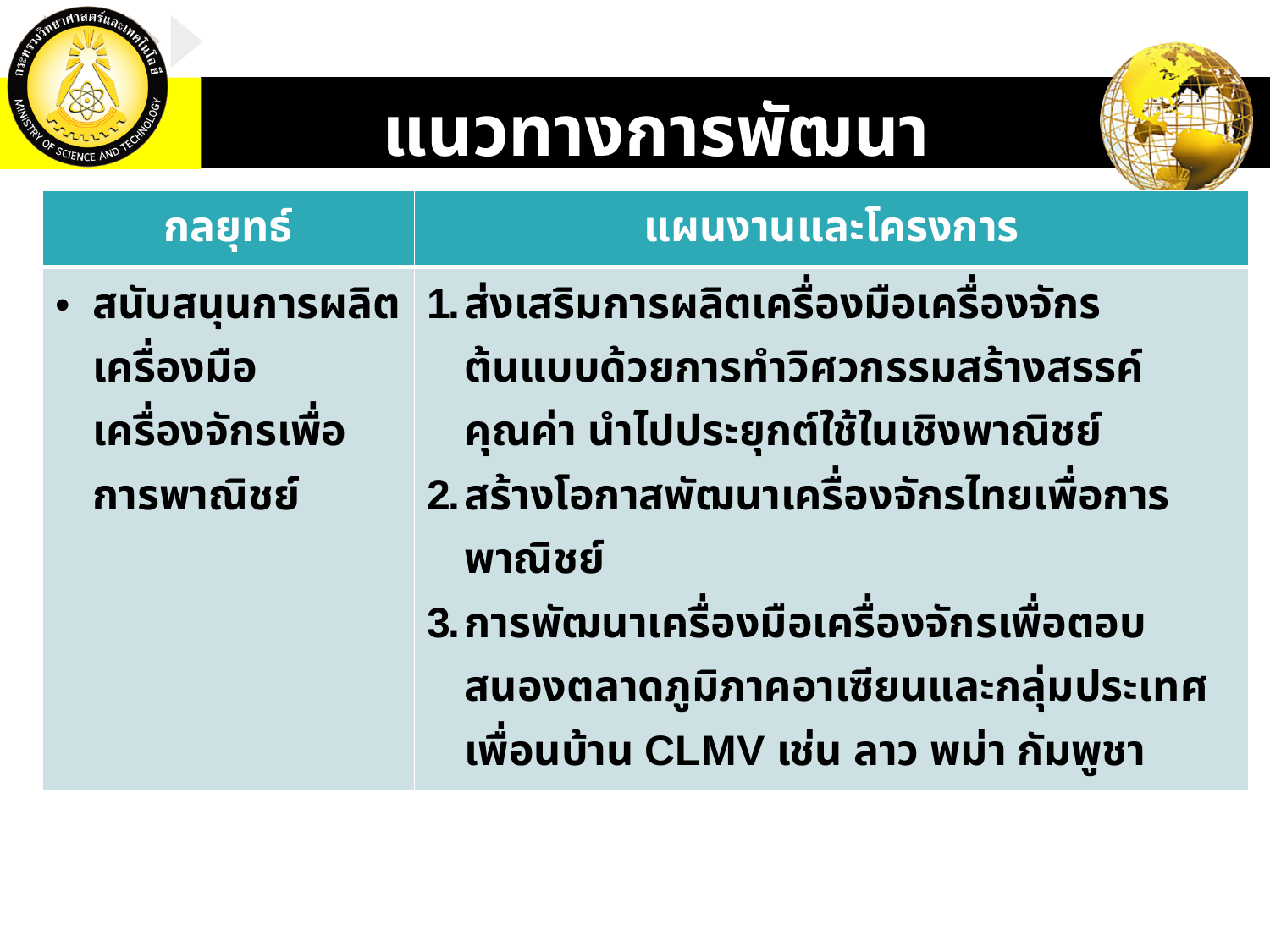

แนวทางการพัฒนา
| กลยุทธ์ | แผนงานและโครงการ |
| --- | --- |
| สนับสนุนการผลิตเครื่องมือเครื่องจักรเพื่อการพาณิชย์ | ส่งเสริมการผลิตเครื่องมือเครื่องจักรต้นแบบด้วยการทำวิศวกรรมสร้างสรรค์คุณค่า นำไปประยุกต์ใช้ในเชิงพาณิชย์ สร้างโอกาสพัฒนาเครื่องจักรไทยเพื่อการพาณิชย์ การพัฒนาเครื่องมือเครื่องจักรเพื่อตอบสนองตลาดภูมิภาคอาเซียนและกลุ่มประเทศเพื่อนบ้าน CLMV เช่น ลาว พม่า กัมพูชา |